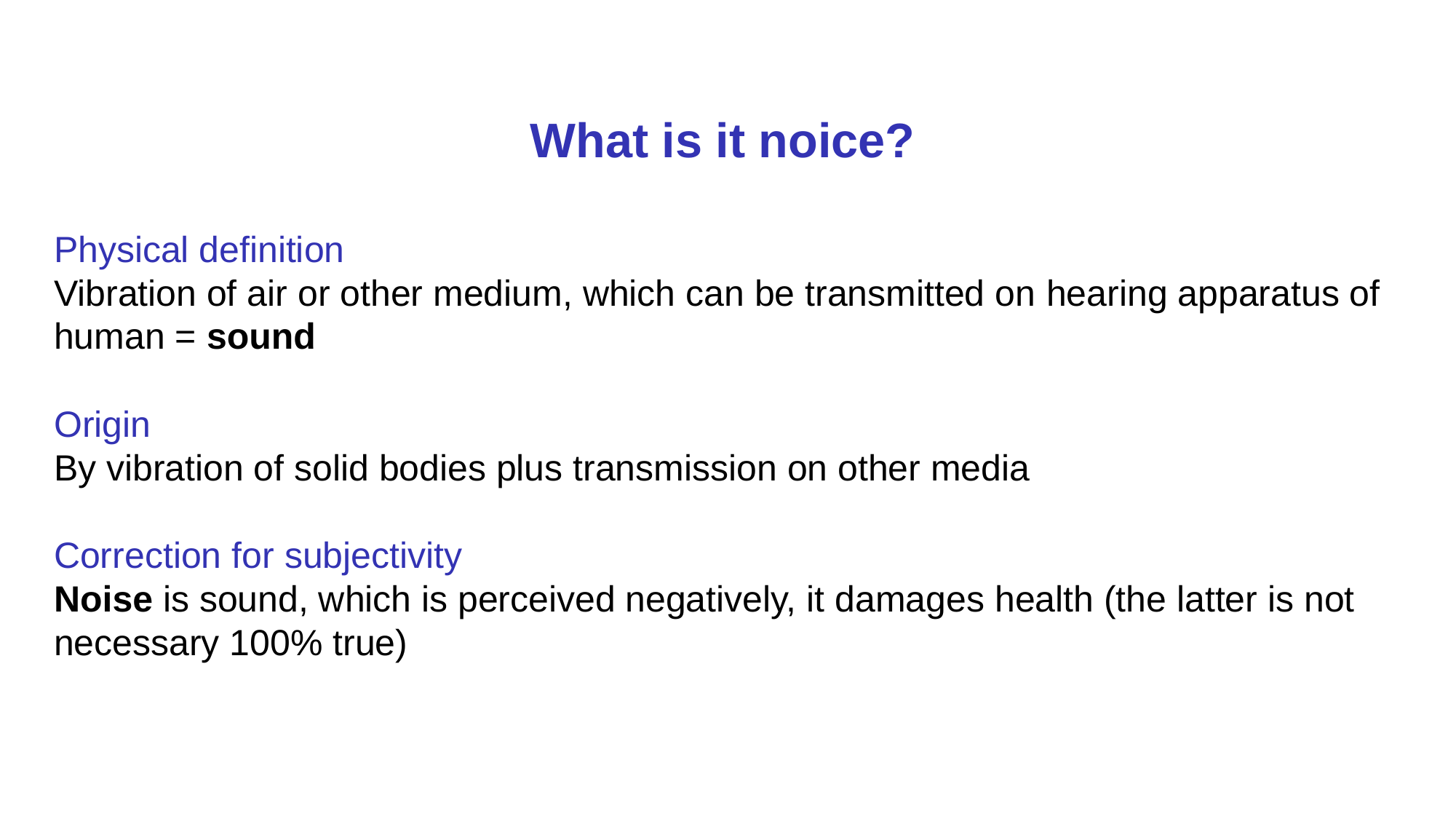

What is it noice?

Physical definition
Vibration of air or other medium, which can be transmitted on hearing apparatus of human = sound

Origin
By vibration of solid bodies plus transmission on other media

Correction for subjectivity
Noise is sound, which is perceived negatively, it damages health (the latter is not necessary 100% true)